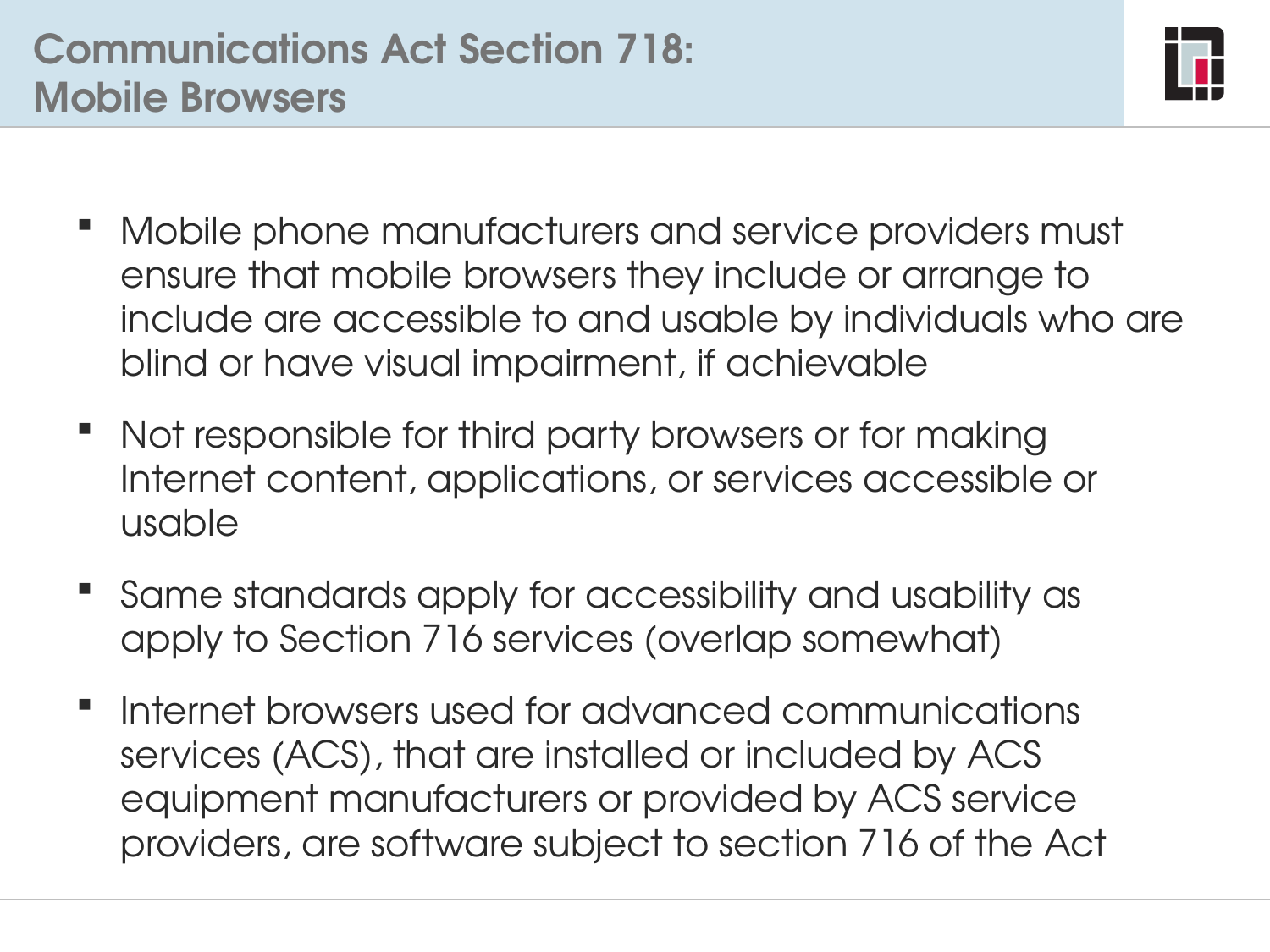

# Communications Act Section 718: Mobile Browsers
Mobile phone manufacturers and service providers must ensure that mobile browsers they include or arrange to include are accessible to and usable by individuals who are blind or have visual impairment, if achievable
Not responsible for third party browsers or for making Internet content, applications, or services accessible or usable
Same standards apply for accessibility and usability as apply to Section 716 services (overlap somewhat)
Internet browsers used for advanced communications services (ACS), that are installed or included by ACS equipment manufacturers or provided by ACS service providers, are software subject to section 716 of the Act